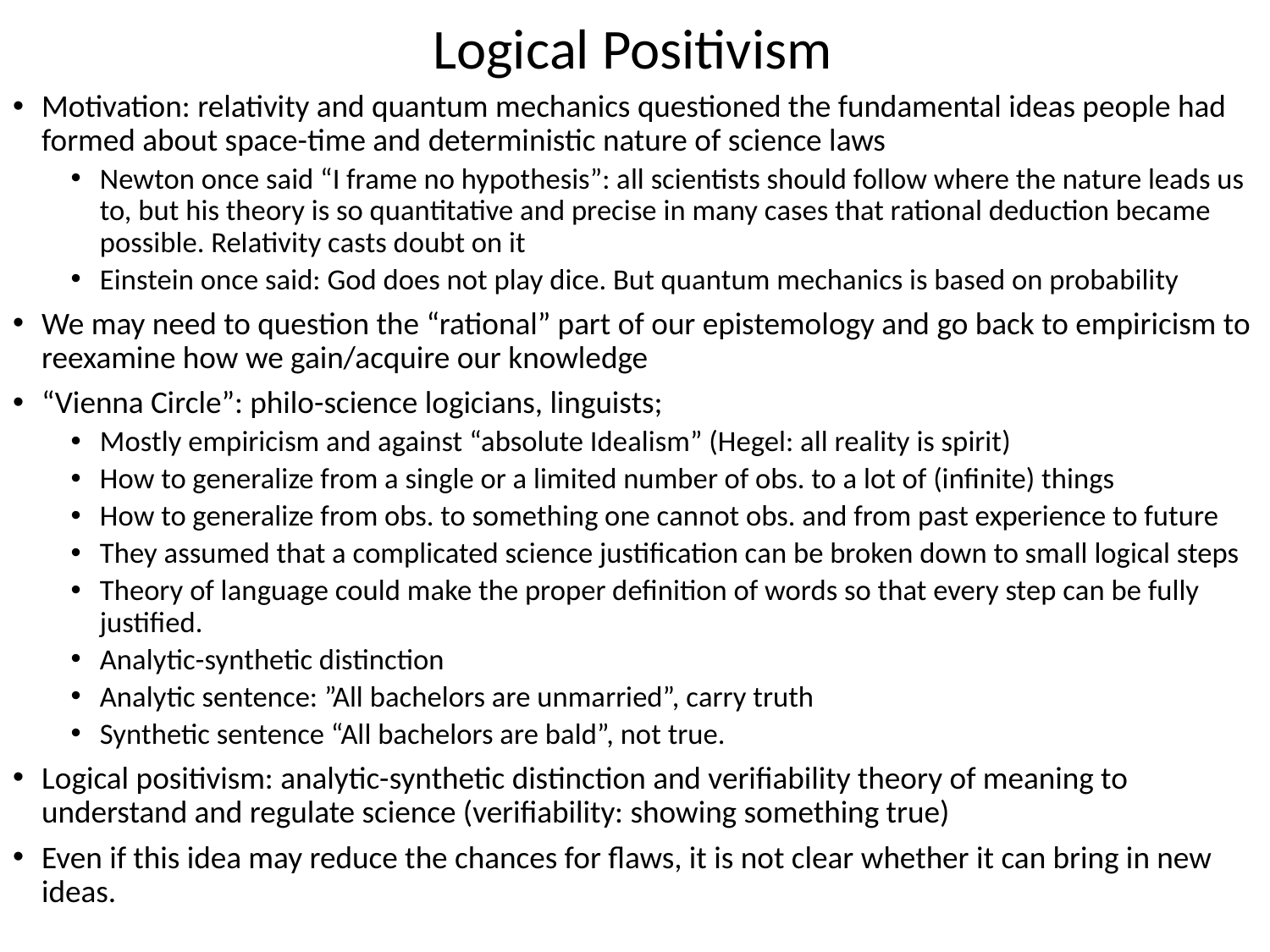

# Logical Positivism
Motivation: relativity and quantum mechanics questioned the fundamental ideas people had formed about space-time and deterministic nature of science laws
Newton once said “I frame no hypothesis”: all scientists should follow where the nature leads us to, but his theory is so quantitative and precise in many cases that rational deduction became possible. Relativity casts doubt on it
Einstein once said: God does not play dice. But quantum mechanics is based on probability
We may need to question the “rational” part of our epistemology and go back to empiricism to reexamine how we gain/acquire our knowledge
“Vienna Circle”: philo-science logicians, linguists;
Mostly empiricism and against “absolute Idealism” (Hegel: all reality is spirit)
How to generalize from a single or a limited number of obs. to a lot of (infinite) things
How to generalize from obs. to something one cannot obs. and from past experience to future
They assumed that a complicated science justification can be broken down to small logical steps
Theory of language could make the proper definition of words so that every step can be fully justified.
Analytic-synthetic distinction
Analytic sentence: ”All bachelors are unmarried”, carry truth
Synthetic sentence “All bachelors are bald”, not true.
Logical positivism: analytic-synthetic distinction and verifiability theory of meaning to understand and regulate science (verifiability: showing something true)
Even if this idea may reduce the chances for flaws, it is not clear whether it can bring in new ideas.